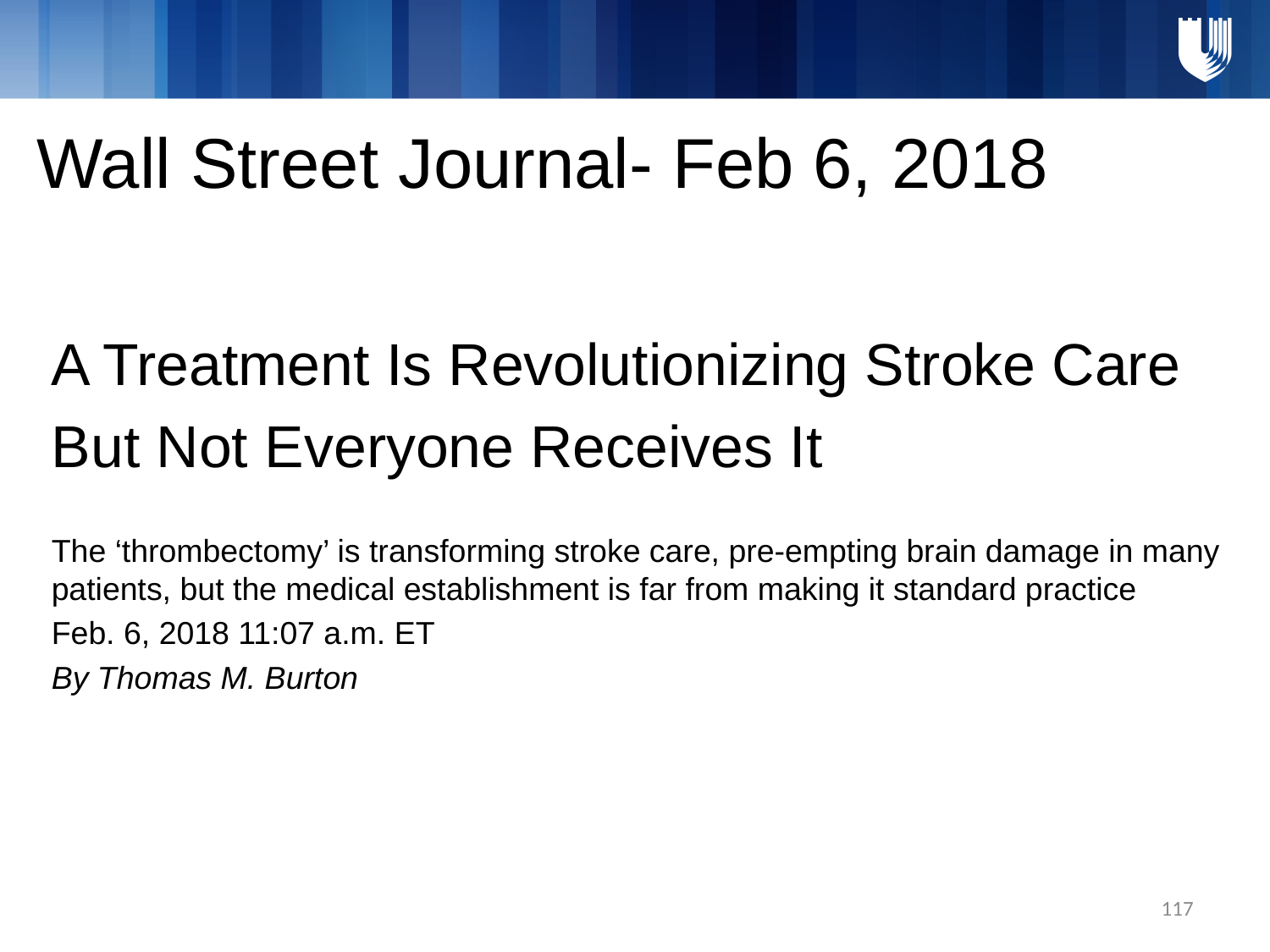

# Wall Street Journal- Feb 6, 2018

A Treatment Is Revolutionizing Stroke Care
But Not Everyone Receives It

The ‘thrombectomy’ is transforming stroke care, pre-empting brain damage in many patients, but the medical establishment is far from making it standard practice
Feb. 6, 2018 11:07 a.m. ET
By Thomas M. Burton
117